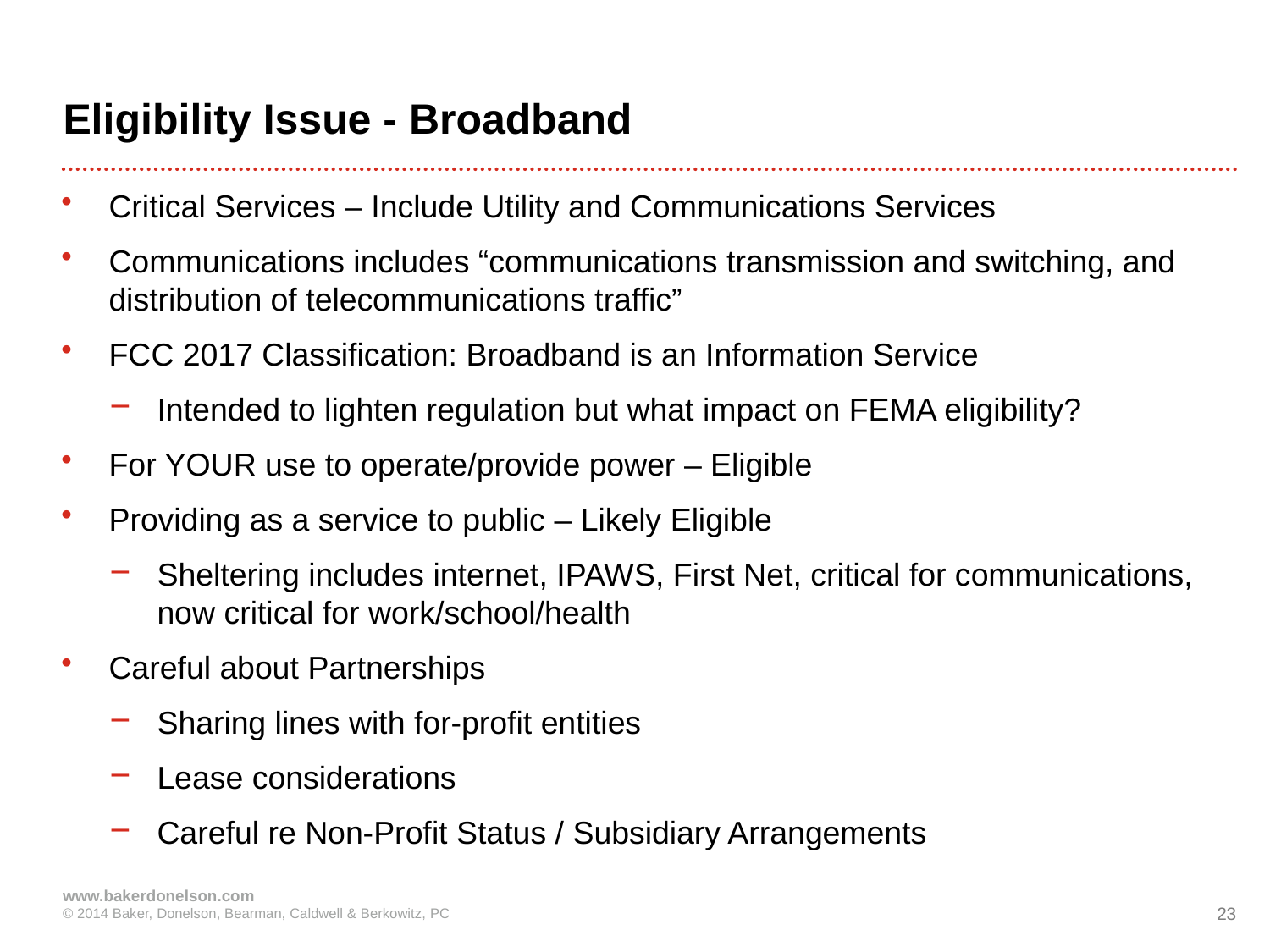

# Eligibility Issue - Broadband
Critical Services – Include Utility and Communications Services
Communications includes “communications transmission and switching, and distribution of telecommunications traffic”
FCC 2017 Classification: Broadband is an Information Service
Intended to lighten regulation but what impact on FEMA eligibility?
For YOUR use to operate/provide power – Eligible
Providing as a service to public – Likely Eligible
Sheltering includes internet, IPAWS, First Net, critical for communications, now critical for work/school/health
Careful about Partnerships
Sharing lines with for-profit entities
Lease considerations
Careful re Non-Profit Status / Subsidiary Arrangements